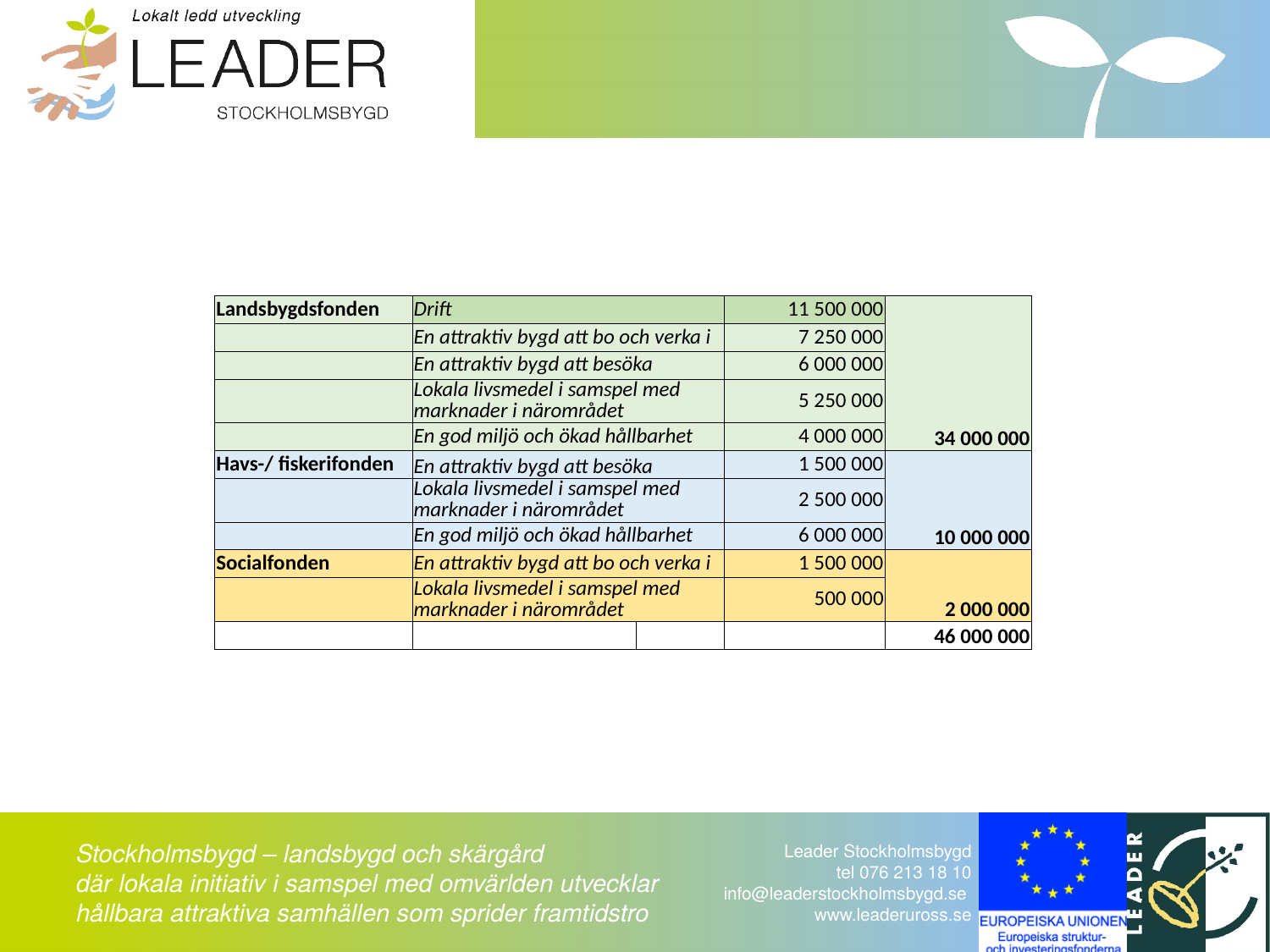

| Landsbygdsfonden | Drift |  | 11 500 000 | 34 000 000 |
| --- | --- | --- | --- | --- |
|  | En attraktiv bygd att bo och verka i |  | 7 250 000 |  |
|  | En attraktiv bygd att besöka |  | 6 000 000 |  |
|  | Lokala livsmedel i samspel med marknader i närområdet |  | 5 250 000 |  |
|  | En god miljö och ökad hållbarhet |  | 4 000 000 |  |
| Havs-/ fiskerifonden | En attraktiv bygd att besöka |  | 1 500 000 | 10 000 000 |
|  | Lokala livsmedel i samspel med marknader i närområdet |  | 2 500 000 |  |
|  | En god miljö och ökad hållbarhet |  | 6 000 000 |  |
| Socialfonden | En attraktiv bygd att bo och verka i |  | 1 500 000 | 2 000 000 |
|  | Lokala livsmedel i samspel med marknader i närområdet |  | 500 000 |  |
|  |  |  |  | 46 000 000 |